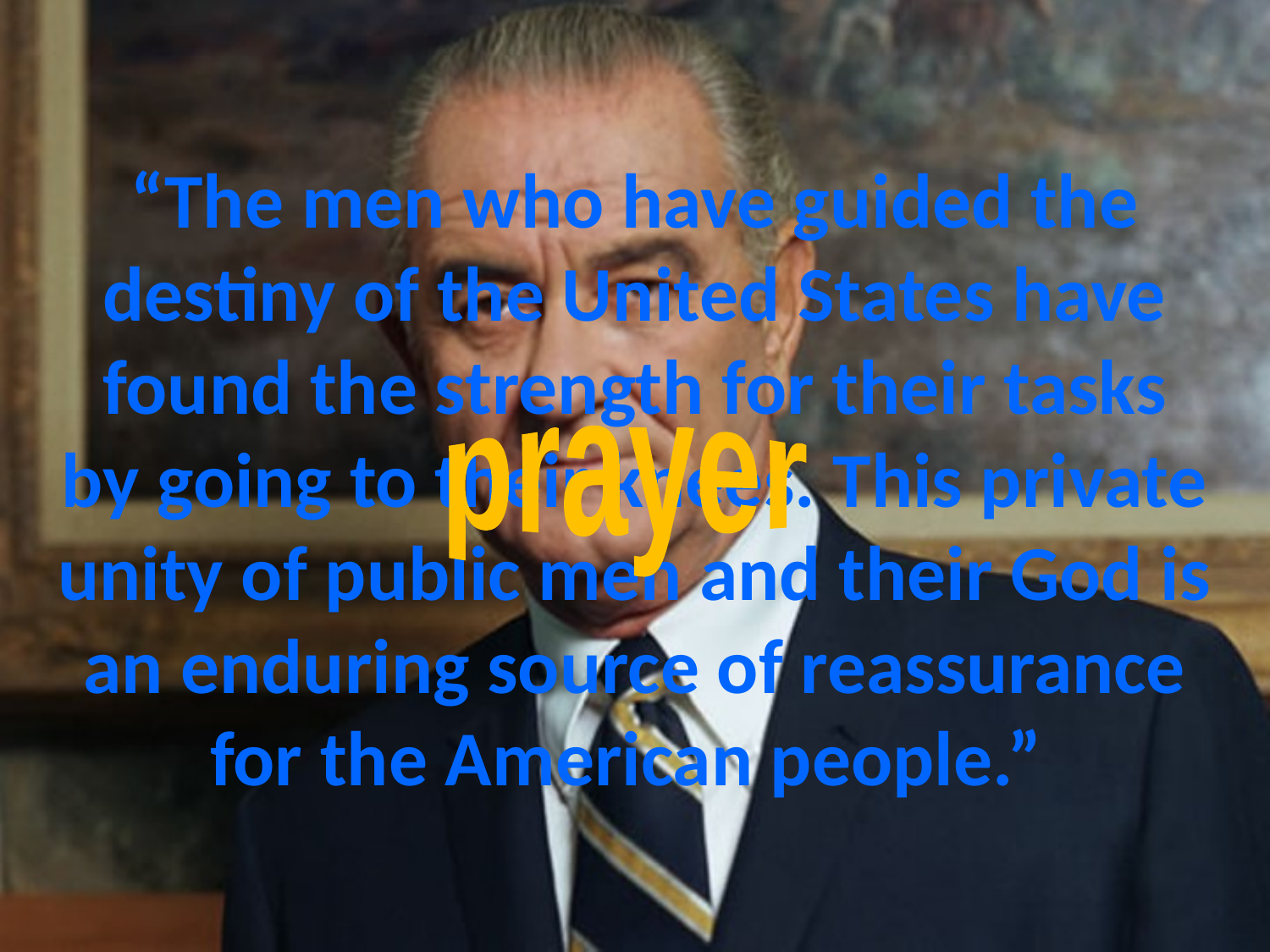

# “The men who have guided the destiny of the United States have found the strength for their tasks by going to their knees. This private unity of public men and their God is an enduring source of reassurance for the American people.”
prayer